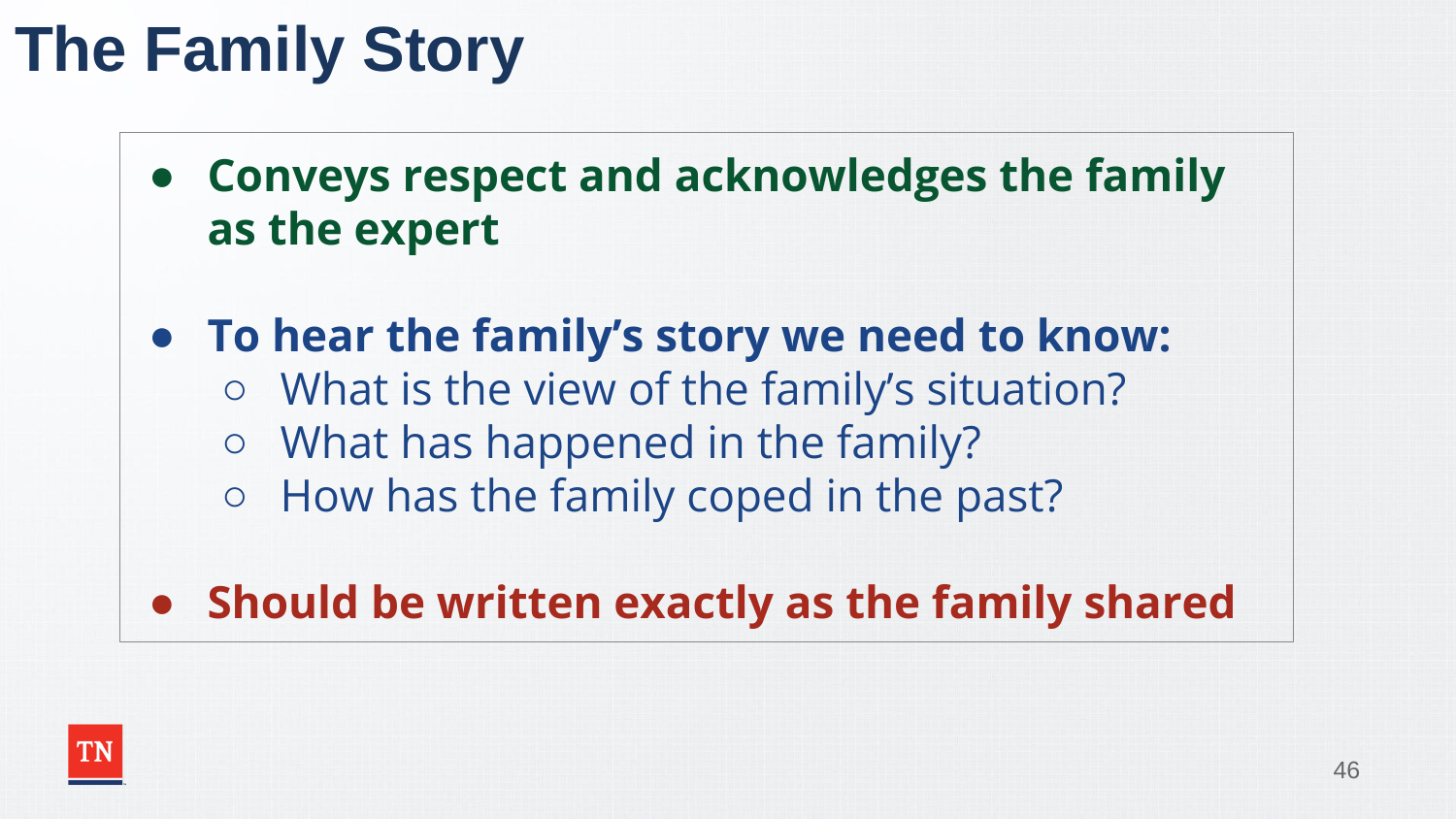

# The Family Story
Conveys respect and acknowledges the family as the expert

To hear the family’s story we need to know:
What is the view of the family’s situation?
What has happened in the family?
How has the family coped in the past?

Should be written exactly as the family shared